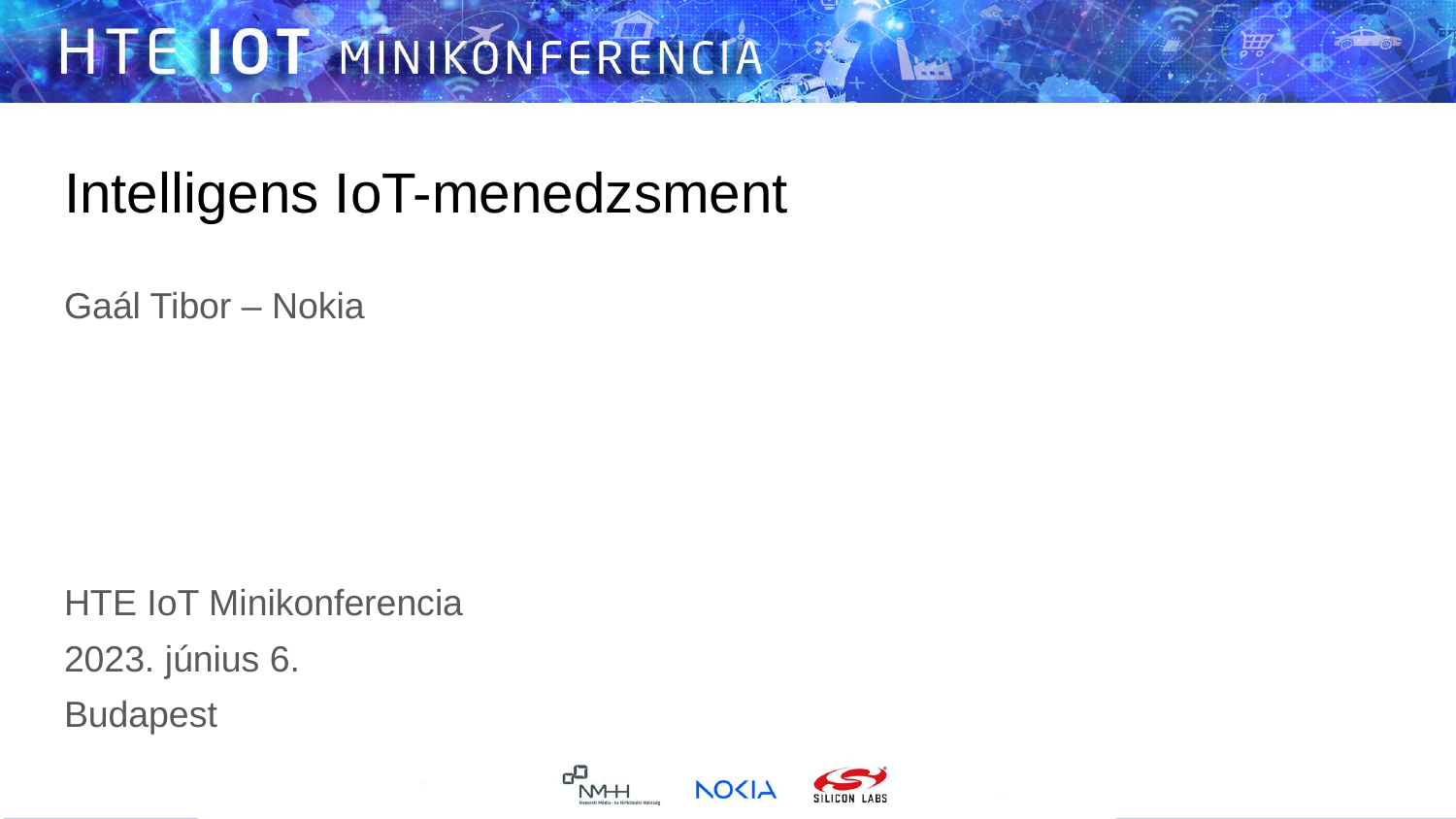

# Intelligens IoT-menedzsment
Gaál Tibor – Nokia

HTE IoT Minikonferencia
2023. június 6.
Budapest